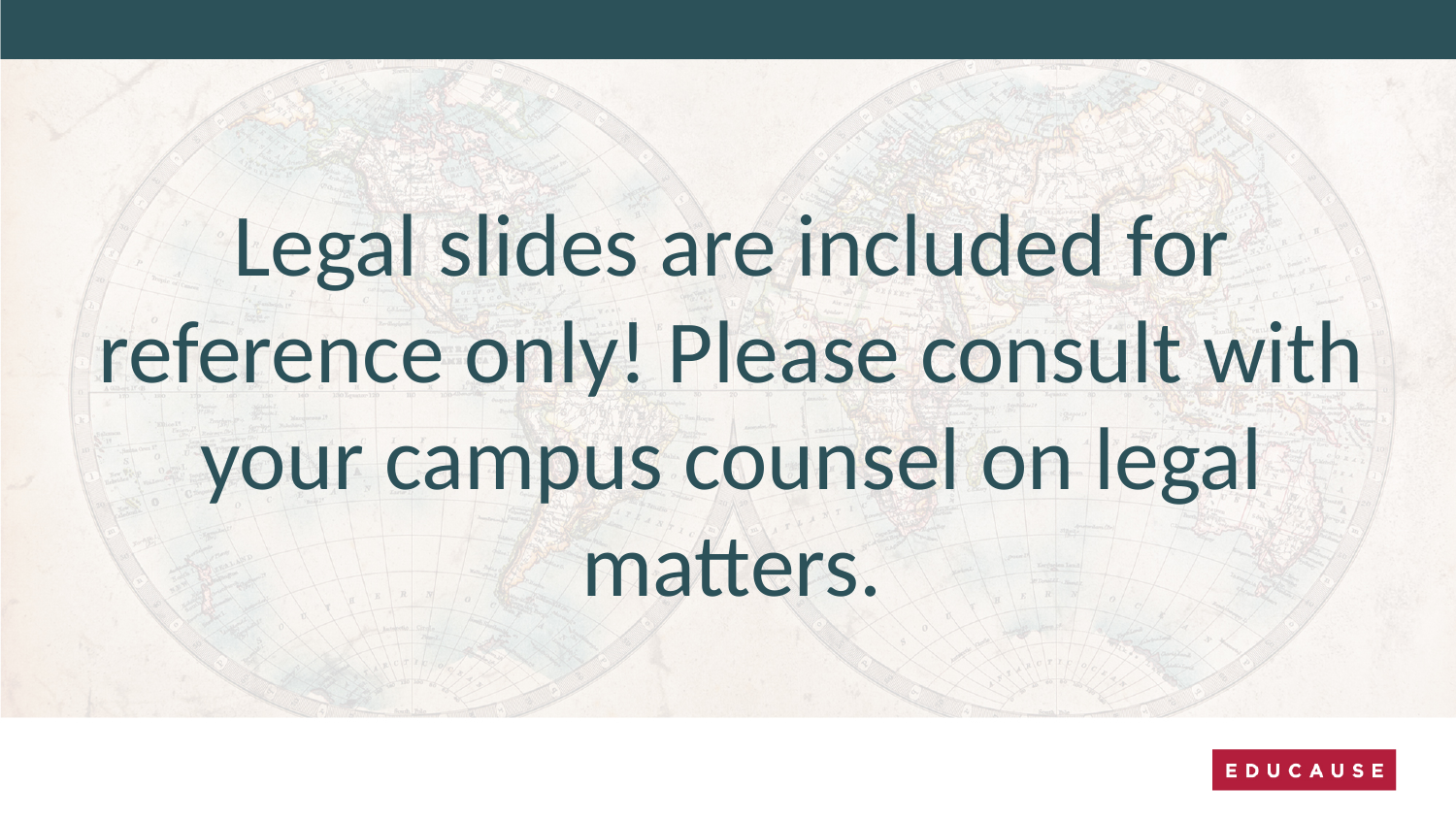

# Legal slides are included for reference only! Please consult with your campus counsel on legal matters.